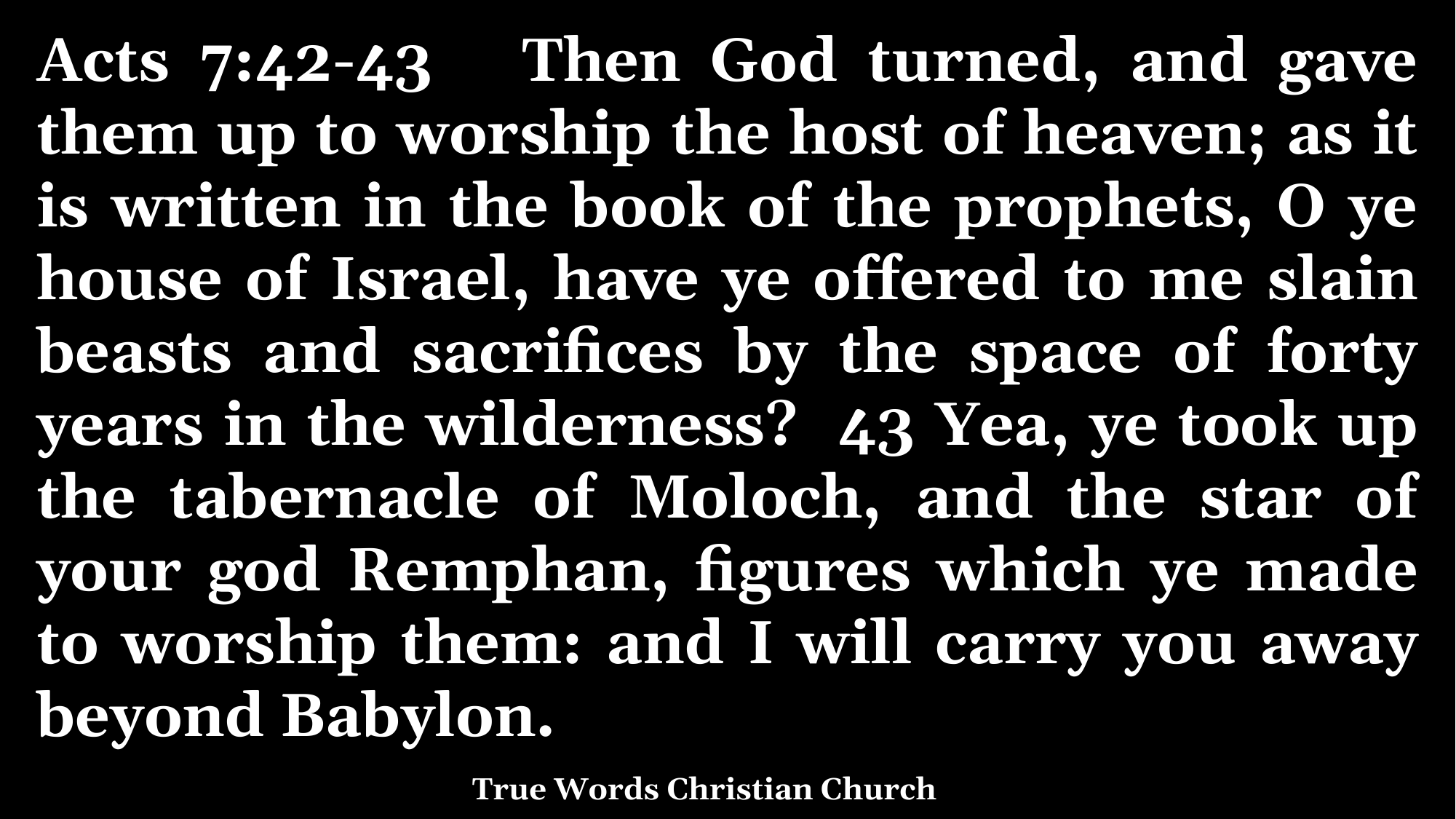

Acts 7:42-43   Then God turned, and gave them up to worship the host of heaven; as it is written in the book of the prophets, O ye house of Israel, have ye offered to me slain beasts and sacrifices by the space of forty years in the wilderness?  43 Yea, ye took up the tabernacle of Moloch, and the star of your god Remphan, figures which ye made to worship them: and I will carry you away beyond Babylon.
True Words Christian Church